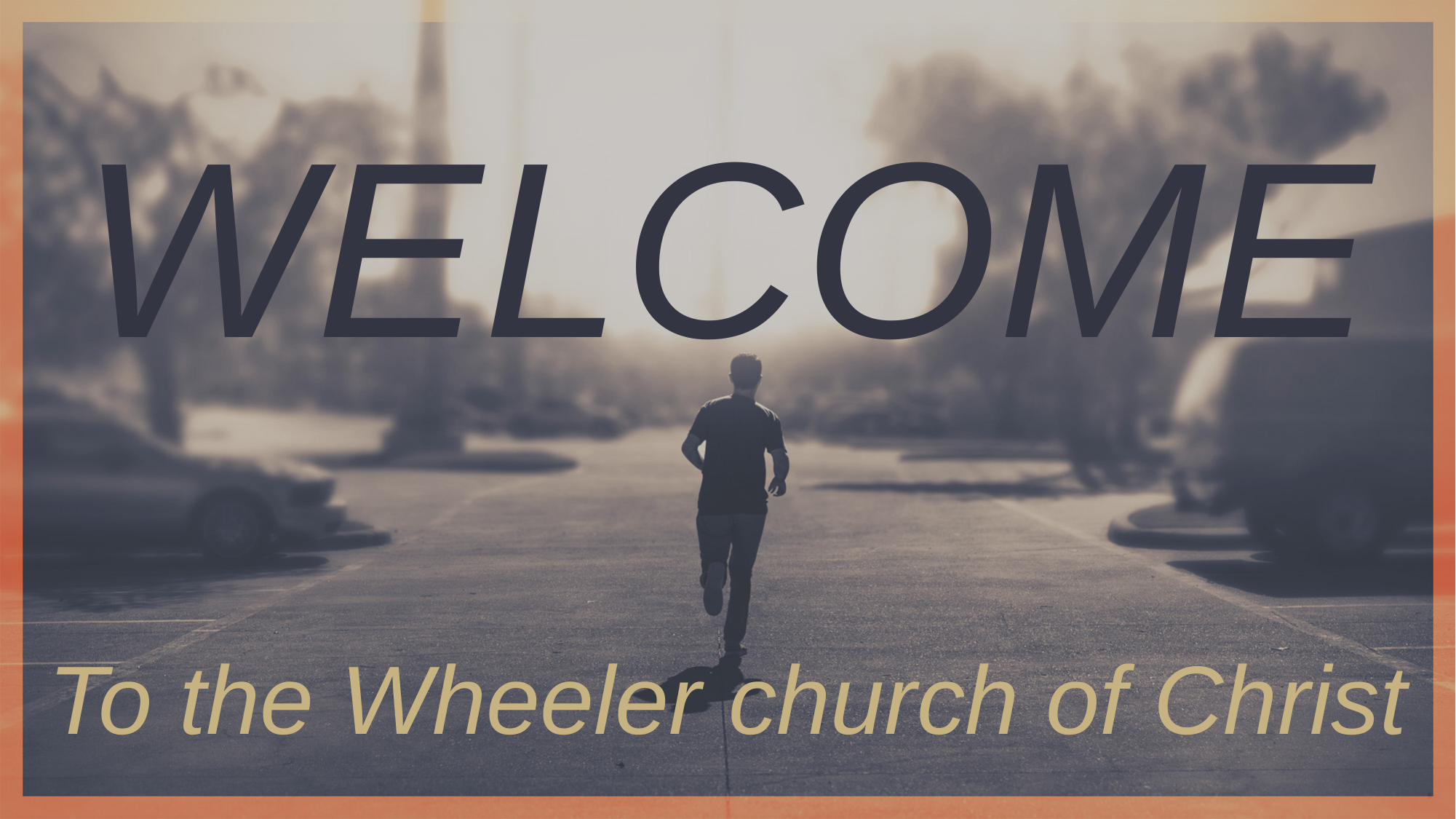

WELCOME
To the Wheeler church of Christ